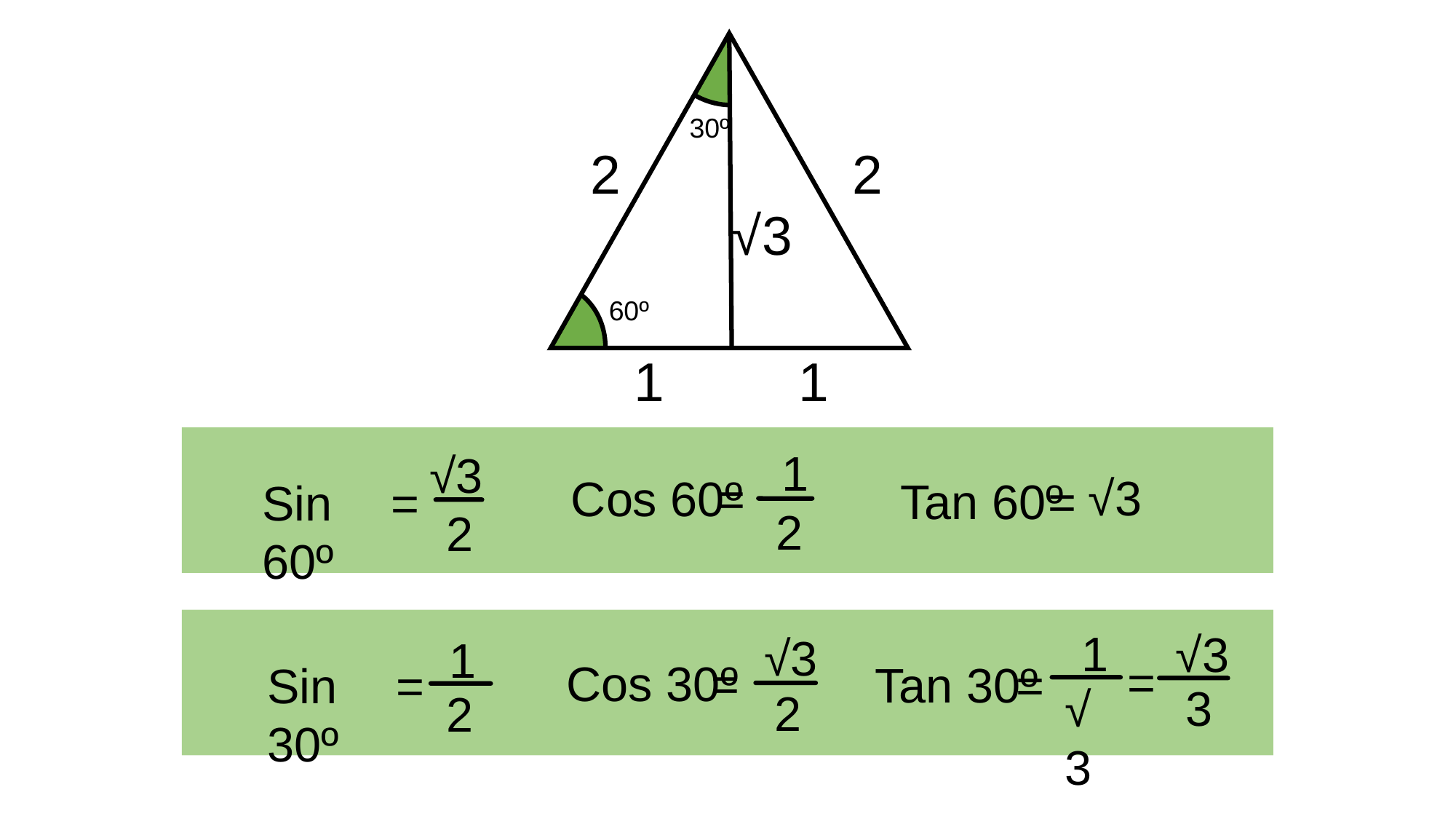

30º
2
2
√3
60º

1
1

 1
2

√3
2

 √3
Cos 60º
=
Tan 60º
=
Sin 60º
=

  1
√3

 √3
 3

√3
2

 1
2

=
Cos 30º
=
Tan 30º
=
Sin 30º
=